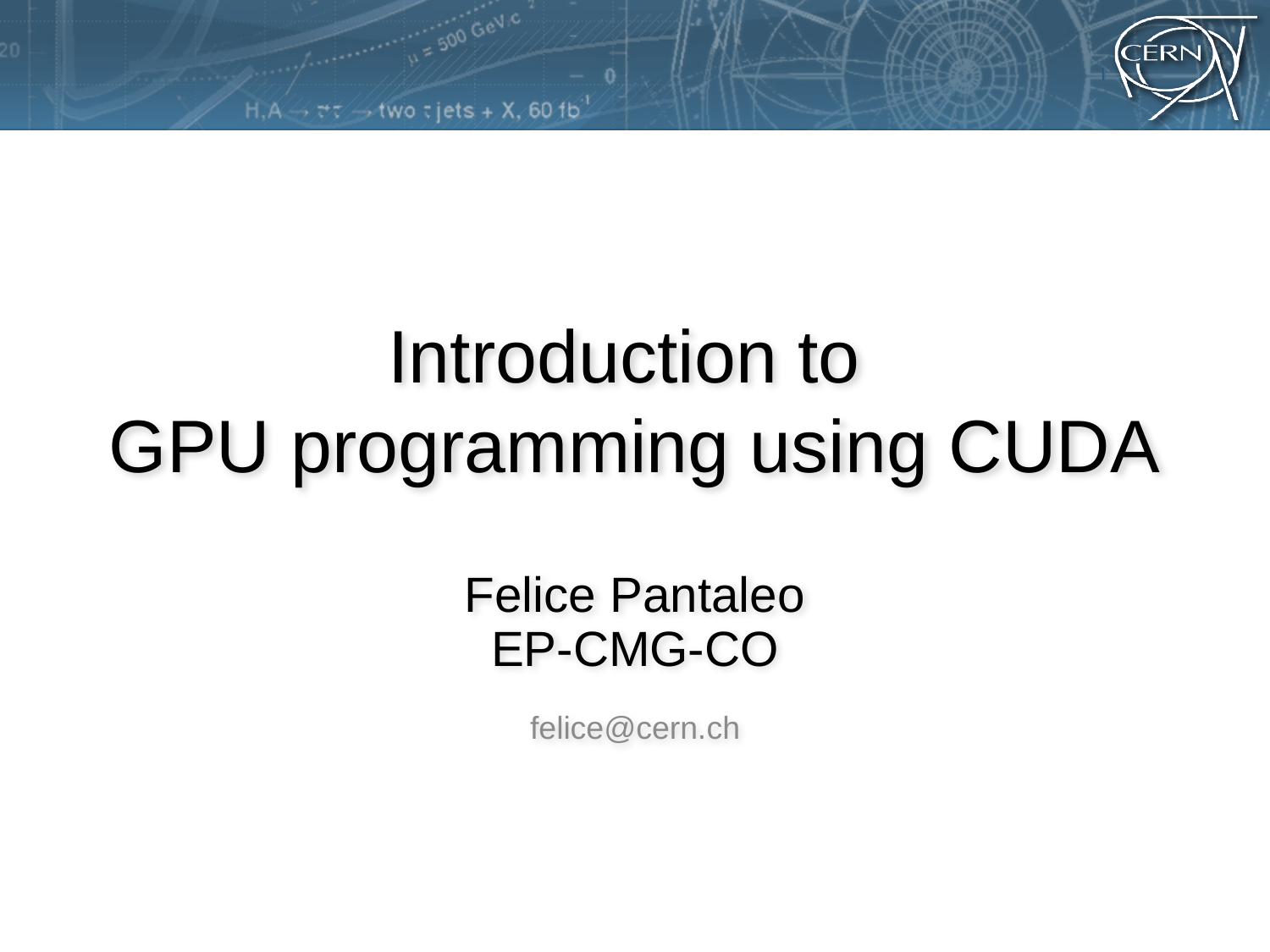

# Introduction to GPU programming using CUDA
Felice Pantaleo
EP-CMG-CO

felice@cern.ch